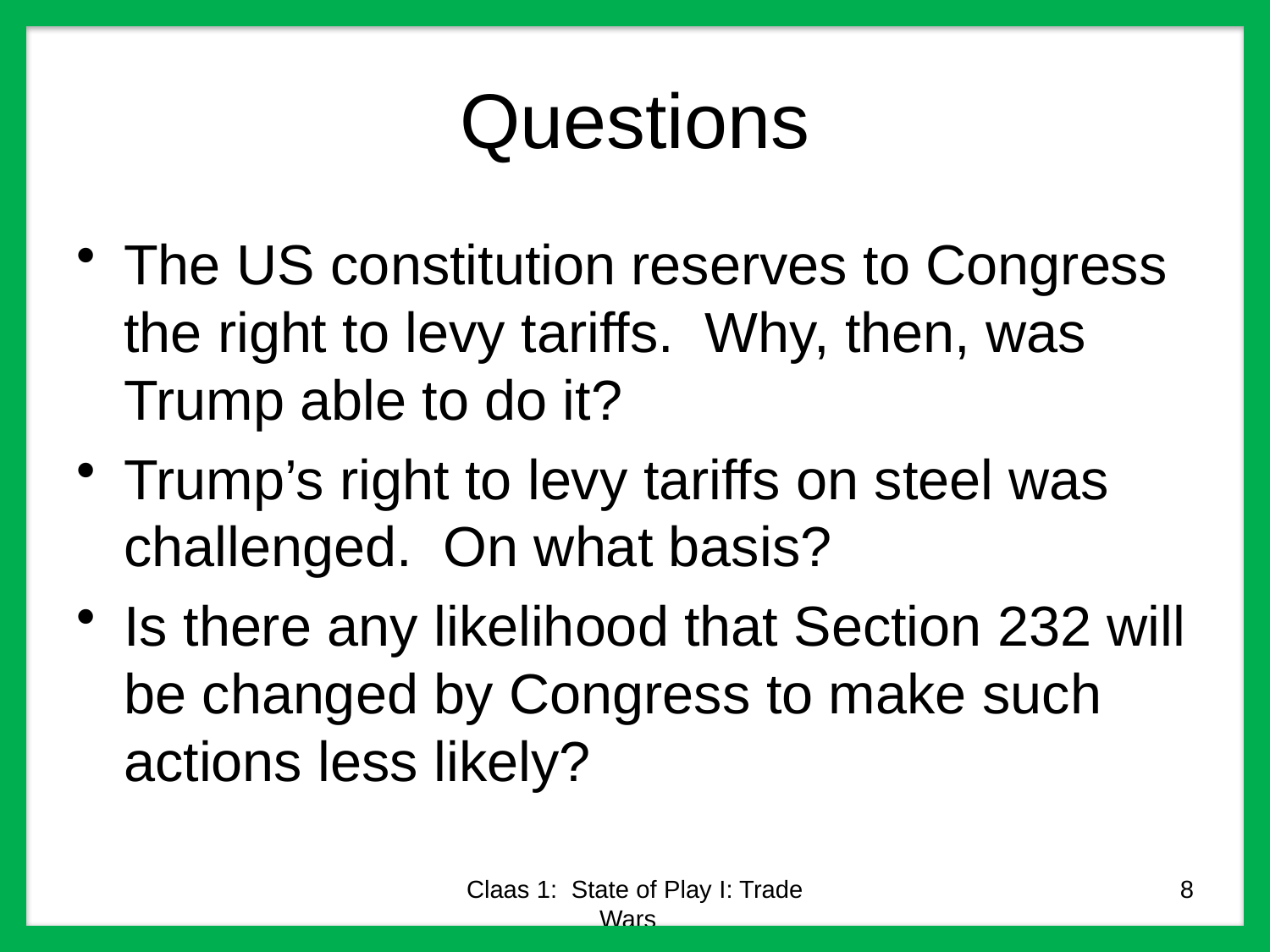

# Questions
The US constitution reserves to Congress the right to levy tariffs.  Why, then, was Trump able to do it?
Trump’s right to levy tariffs on steel was challenged.  On what basis?
Is there any likelihood that Section 232 will be changed by Congress to make such actions less likely?

Claas 1:  State of Play I: Trade Wars
8